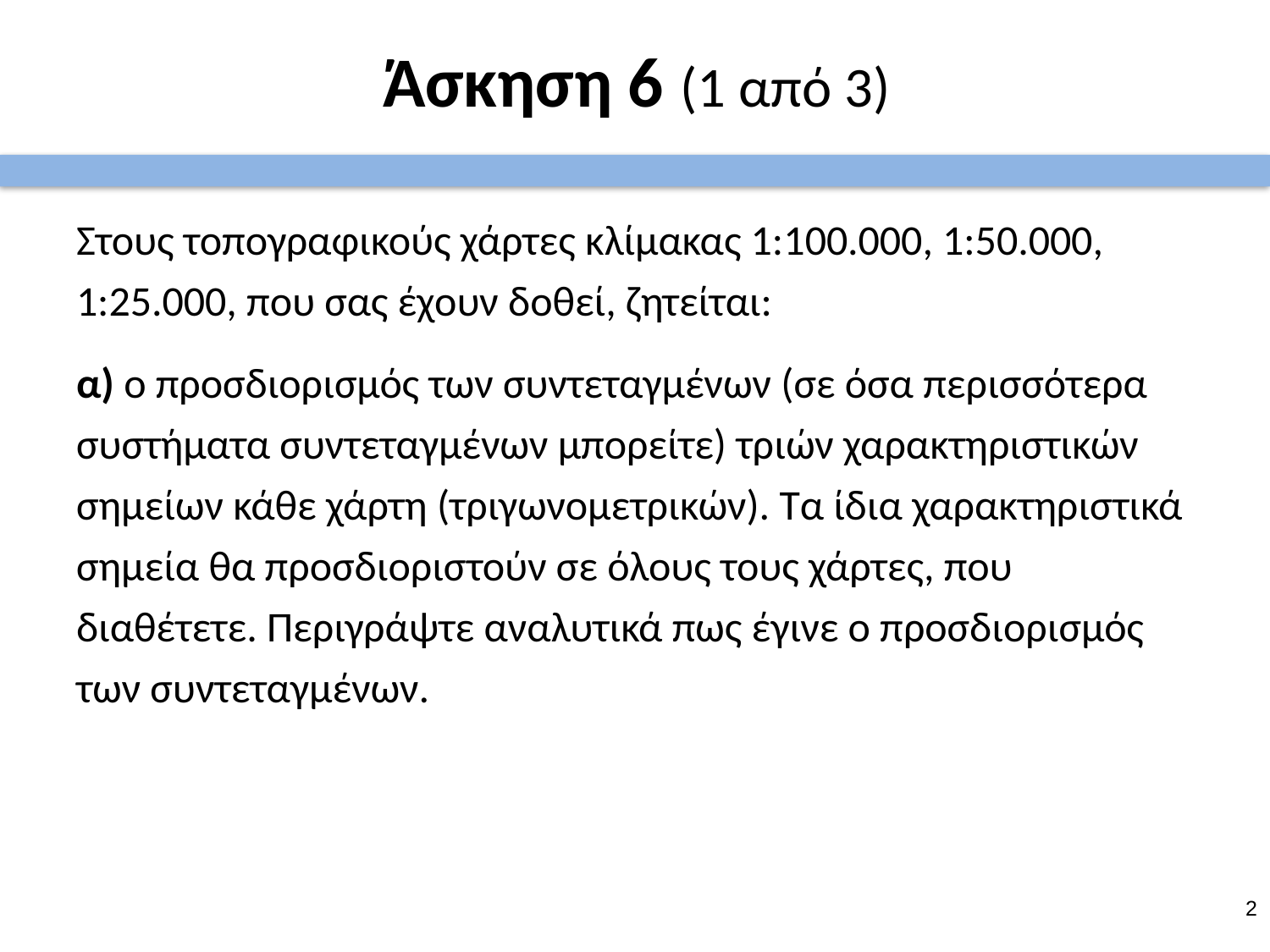

# Άσκηση 6 (1 από 3)
Στους τοπογραφικούς χάρτες κλίμακας 1:100.000, 1:50.000, 1:25.000, που σας έχουν δοθεί, ζητείται:
α) o προσδιορισμός των συντεταγμένων (σε όσα περισσότερα συστήματα συντεταγμένων μπορείτε) τριών χαρακτηριστικών σημείων κάθε χάρτη (τριγωνομετρικών). Τα ίδια χαρακτηριστικά σημεία θα προσδιοριστούν σε όλους τους χάρτες, που διαθέτετε. Περιγράψτε αναλυτικά πως έγινε ο προσδιορισμός των συντεταγμένων.
2